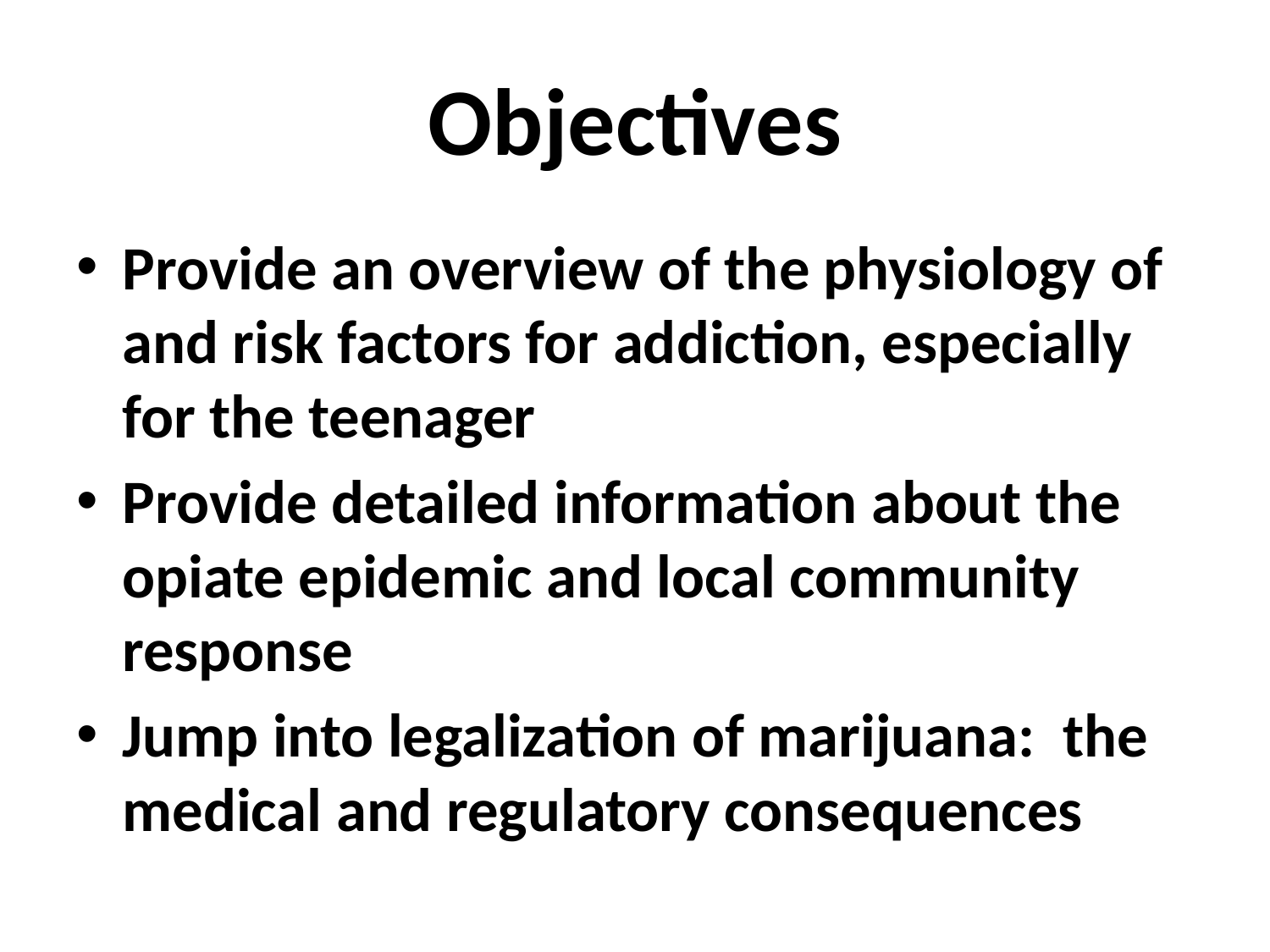

# Objectives
Provide an overview of the physiology of and risk factors for addiction, especially for the teenager
Provide detailed information about the opiate epidemic and local community response
Jump into legalization of marijuana:  the medical and regulatory consequences